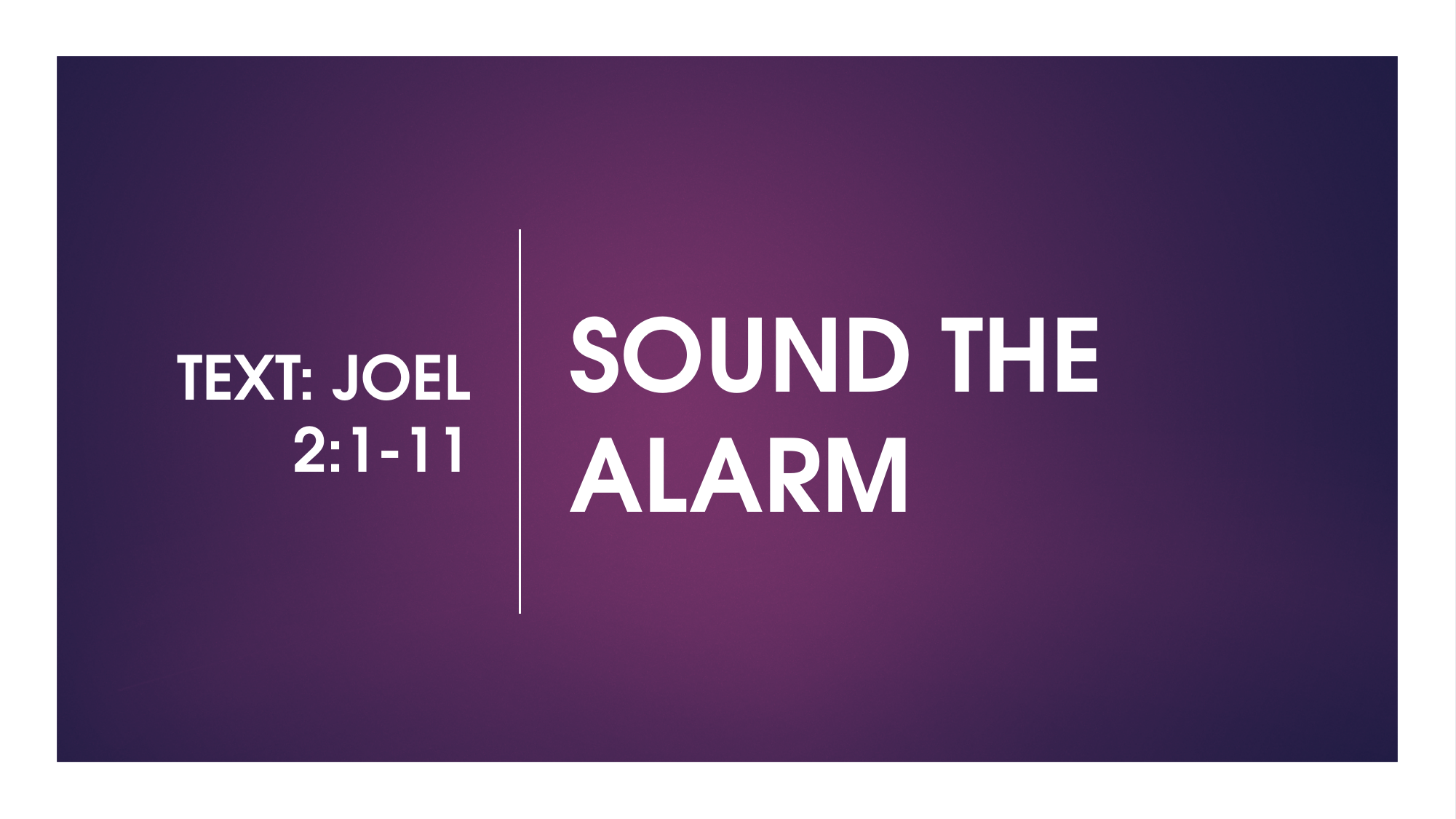

Text: Joel 2:1-11
# SOUND THE ALARM